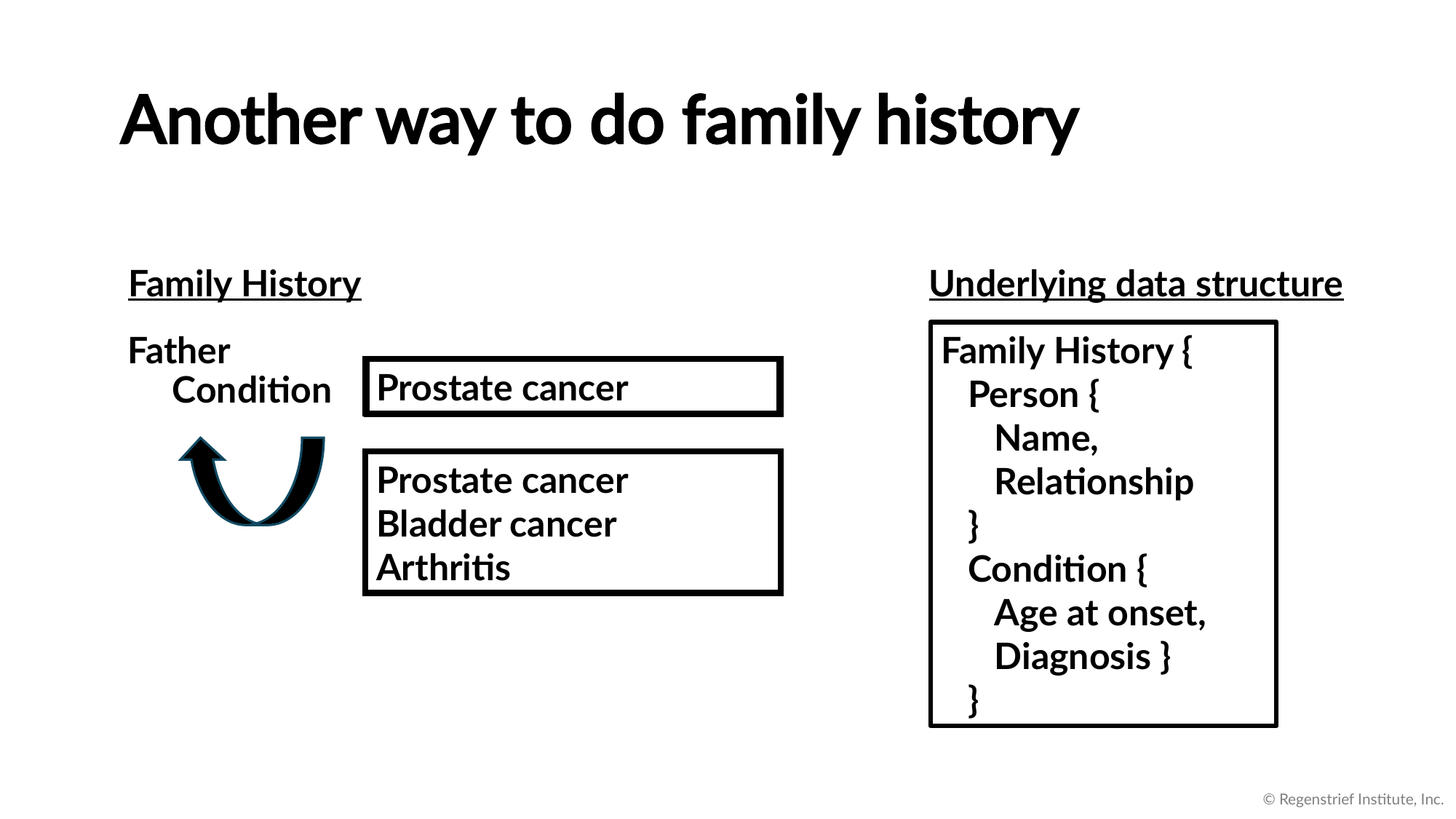

# Another way to do family history
Family History
Underlying data structure
Family History {
   Person {
      Name,
      Relationship
   }
   Condition {
      Age at onset,
      Diagnosis }
   }
	Father
Prostate cancer

Condition

Prostate cancer
Bladder cancer
Arthritis
© Regenstrief Institute, Inc.